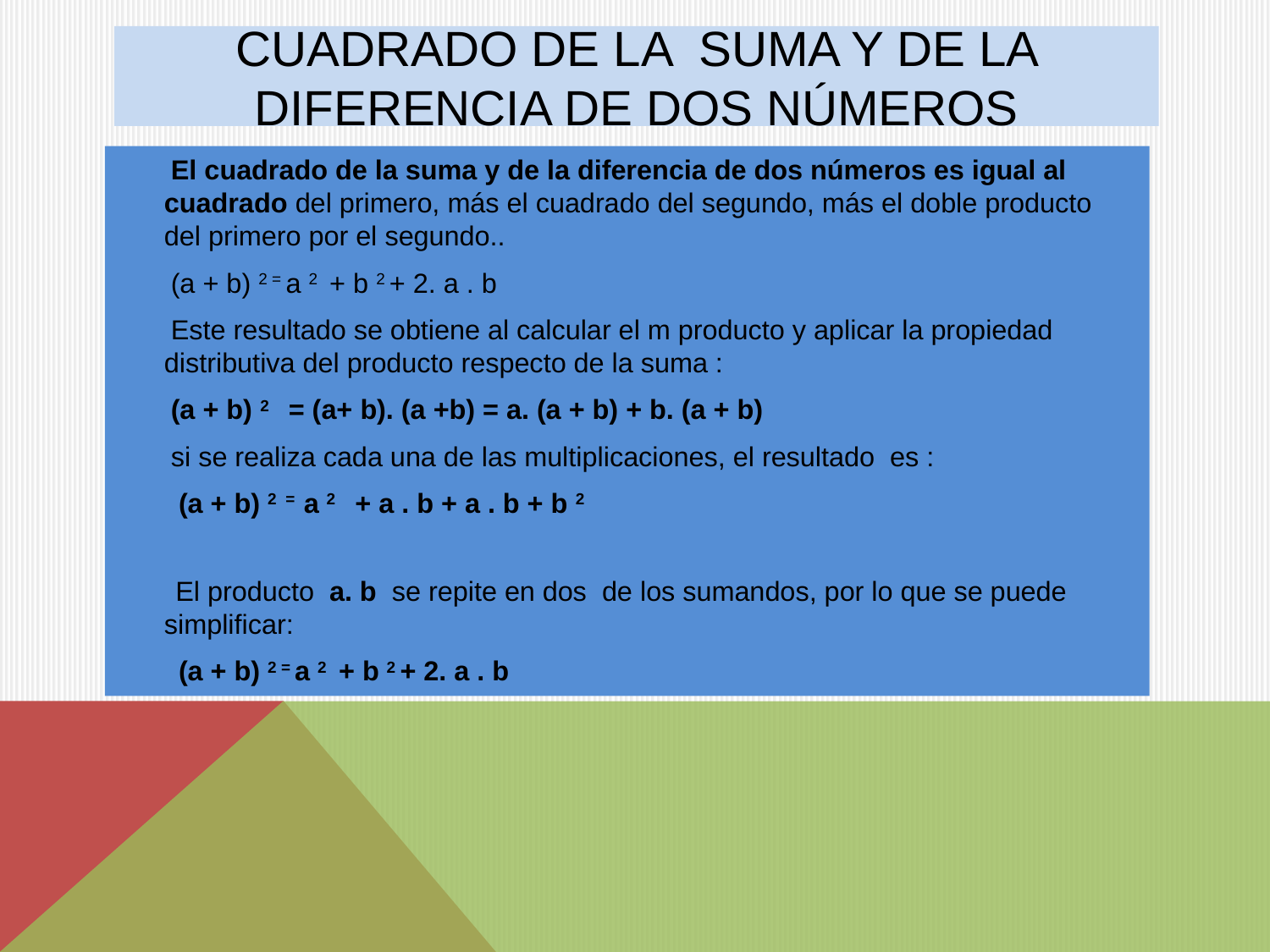

# Cuadrado de la  suma y de la diferencia de dos números
       El cuadrado de la suma y de la diferencia de dos números es igual al cuadrado del primero, más el cuadrado del segundo, más el doble producto del primero por el segundo..
       (a + b) 2 = a 2  + b 2 + 2. a . b
       Este resultado se obtiene al calcular el m producto y aplicar la propiedad distributiva del producto respecto de la suma :
       (a + b) 2   = (a+ b). (a +b) = a. (a + b) + b. (a + b)
       si se realiza cada una de las multiplicaciones, el resultado  es :
        (a + b) 2  =  a 2   + a . b + a . b + b 2

        El producto  a. b  se repite en dos  de los sumandos, por lo que se puede       simplificar:
        (a + b) 2 = a 2  + b 2 + 2. a . b